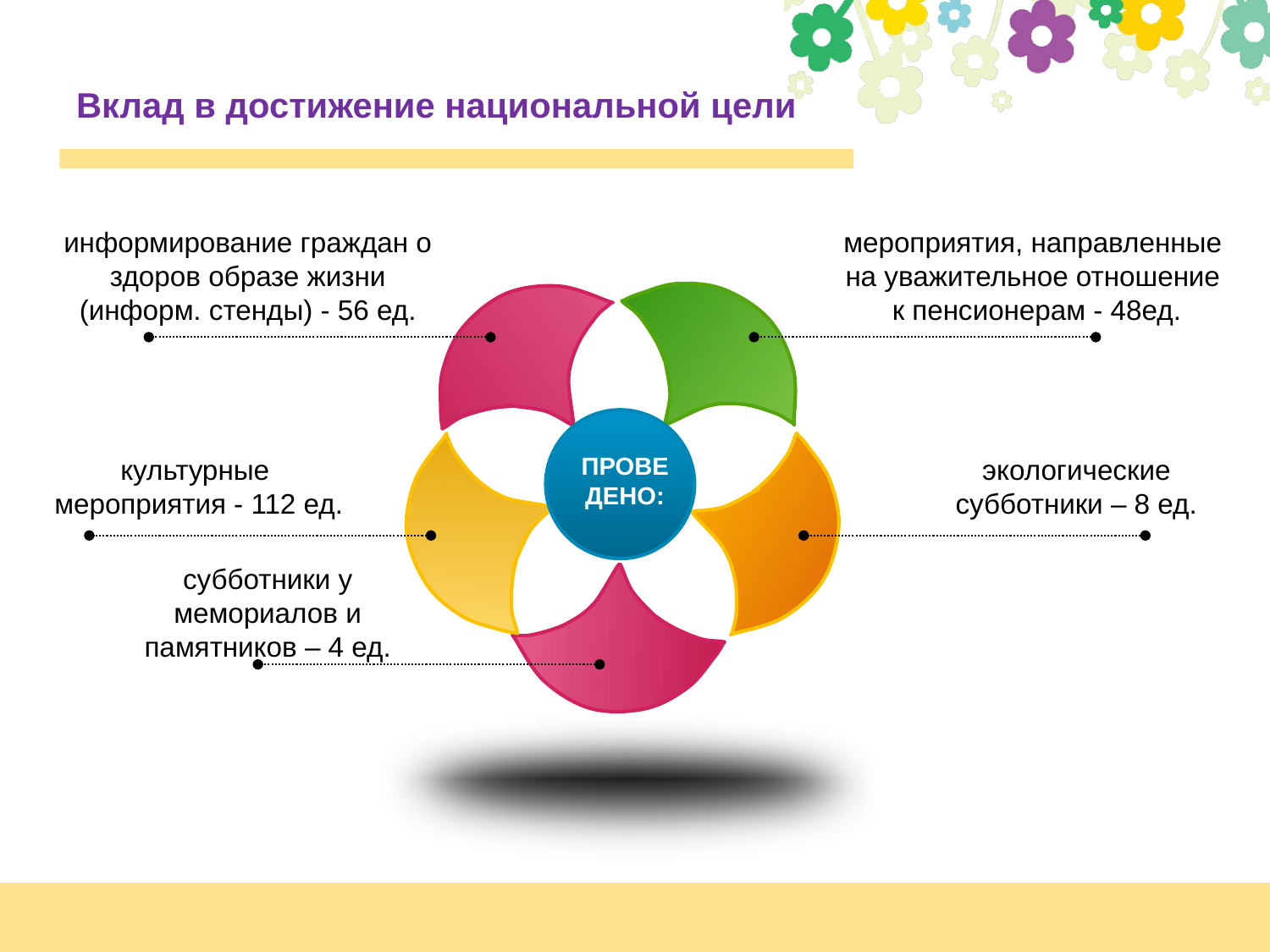

# Вклад в достижение национальной цели

информирование граждан о здоров образе жизни (информ. стенды) - 56 ед.
мероприятия, направленные
на уважительное отношение
к пенсионерам - 48ед.

ПРОВЕ
ДЕНО:
культурные
мероприятия - 112 ед.
экологические субботники – 8 ед.

субботники у мемориалов и памятников – 4 ед.